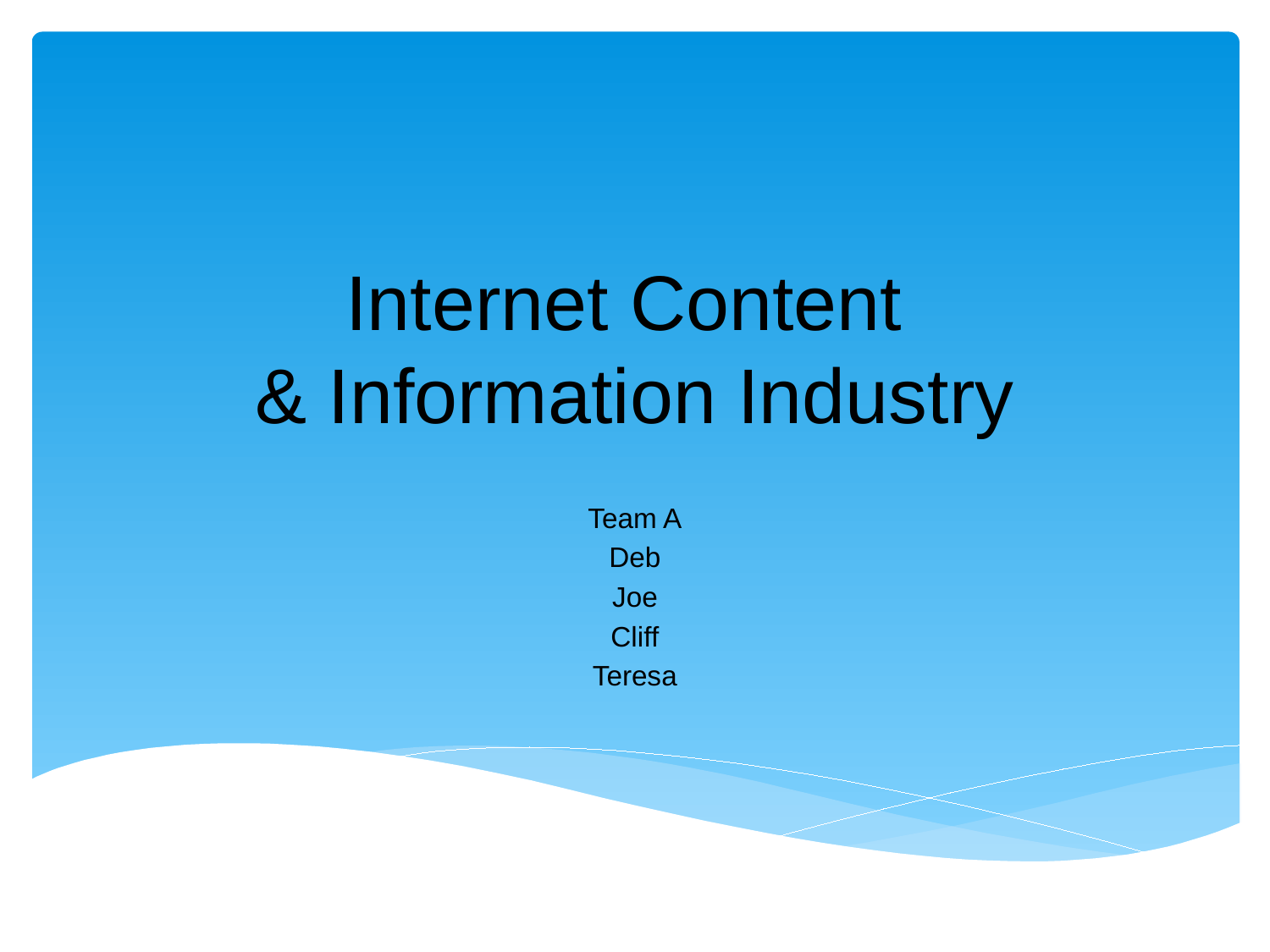

# Internet Content & Information Industry
Team A
Deb
Joe
Cliff
Teresa